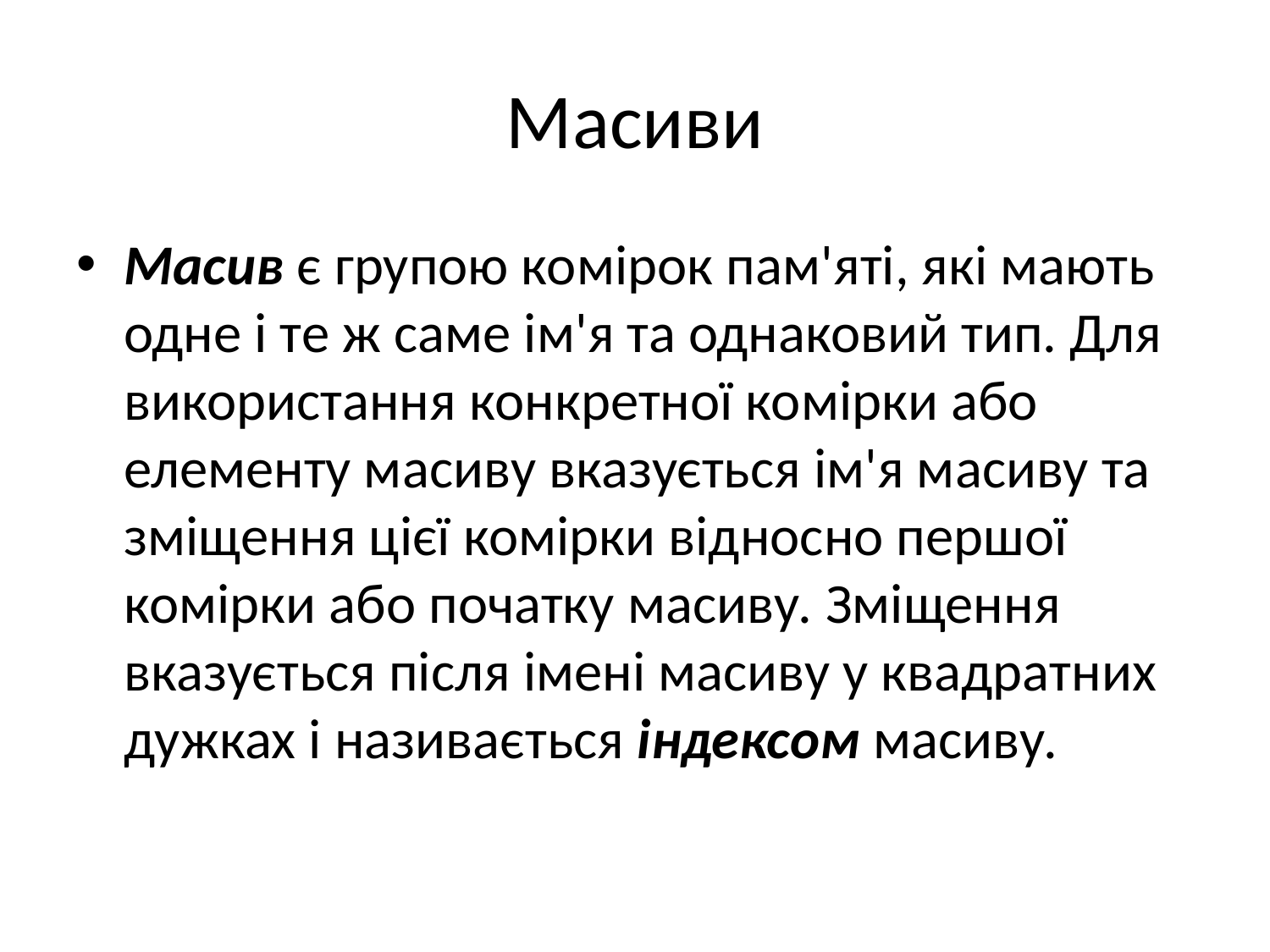

# Масиви
Масив є групою комірок пам'яті, які мають одне і те ж саме ім'я та однаковий тип. Для використання конкретної комірки або елементу масиву вказується ім'я масиву та зміщення цієї комірки відносно першої комірки або початку масиву. Зміщення вказується після імені масиву у квадратних дужках і називається індексом масиву.